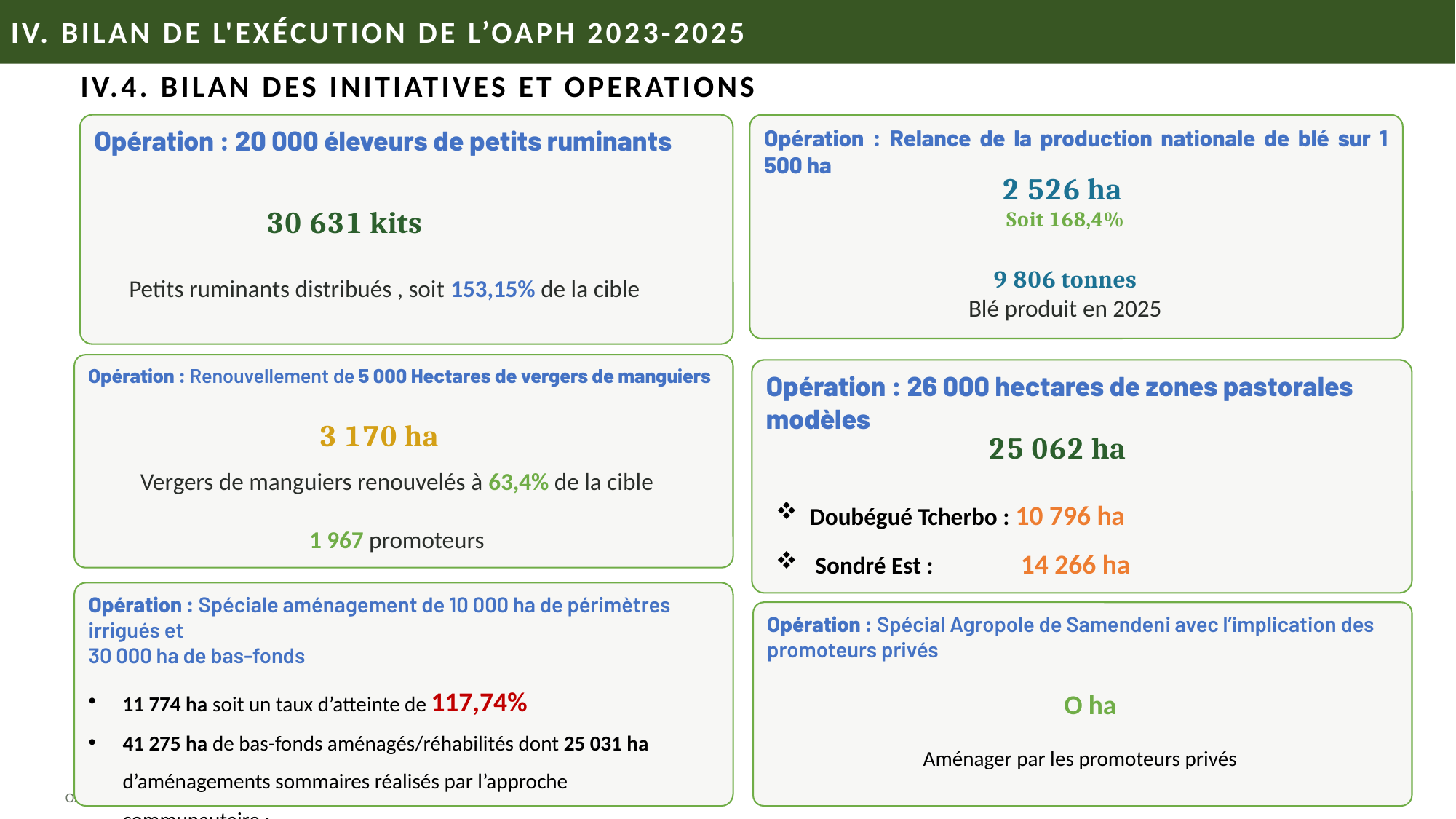

IV. BILAN DE L'EXÉCUTION DE L’OAPH 2023-2025
IV.4. BILAN DES INITIATIVES ET OPERATIONS

Opération : 20 000 éleveurs de petits ruminants
Opération : Relance de la production nationale de blé sur 1 500 ha
2 526 ha
Soit 168,4%
30 631 kits
9 806 tonnes
Blé produit en 2025
Petits ruminants distribués , soit 153,15% de la cible
Opération : Renouvellement de 5 000 Hectares de vergers de manguiers
Opération : 26 000 hectares de zones pastorales modèles
3 170 ha
25 062 ha
Vergers de manguiers renouvelés à 63,4% de la cible

1 967 promoteurs
Doubégué Tcherbo : 10 796 ha
 Sondré Est :                14 266 ha
Opération : Spéciale aménagement de 10 000 ha de périmètres irrigués et
30 000 ha de bas-fonds
11 774 ha soit un taux d’atteinte de 117,74%
41 275 ha de bas-fonds aménagés/réhabilités dont 25 031 ha d’aménagements sommaires réalisés par l’approche communautaire ;

Opération : Spécial Agropole de Samendeni avec l’implication des
promoteurs privés

                                                O ha

Aménager par les promoteurs privés
OAPH 2023-2025 — Bilan de mise en œuvre
9